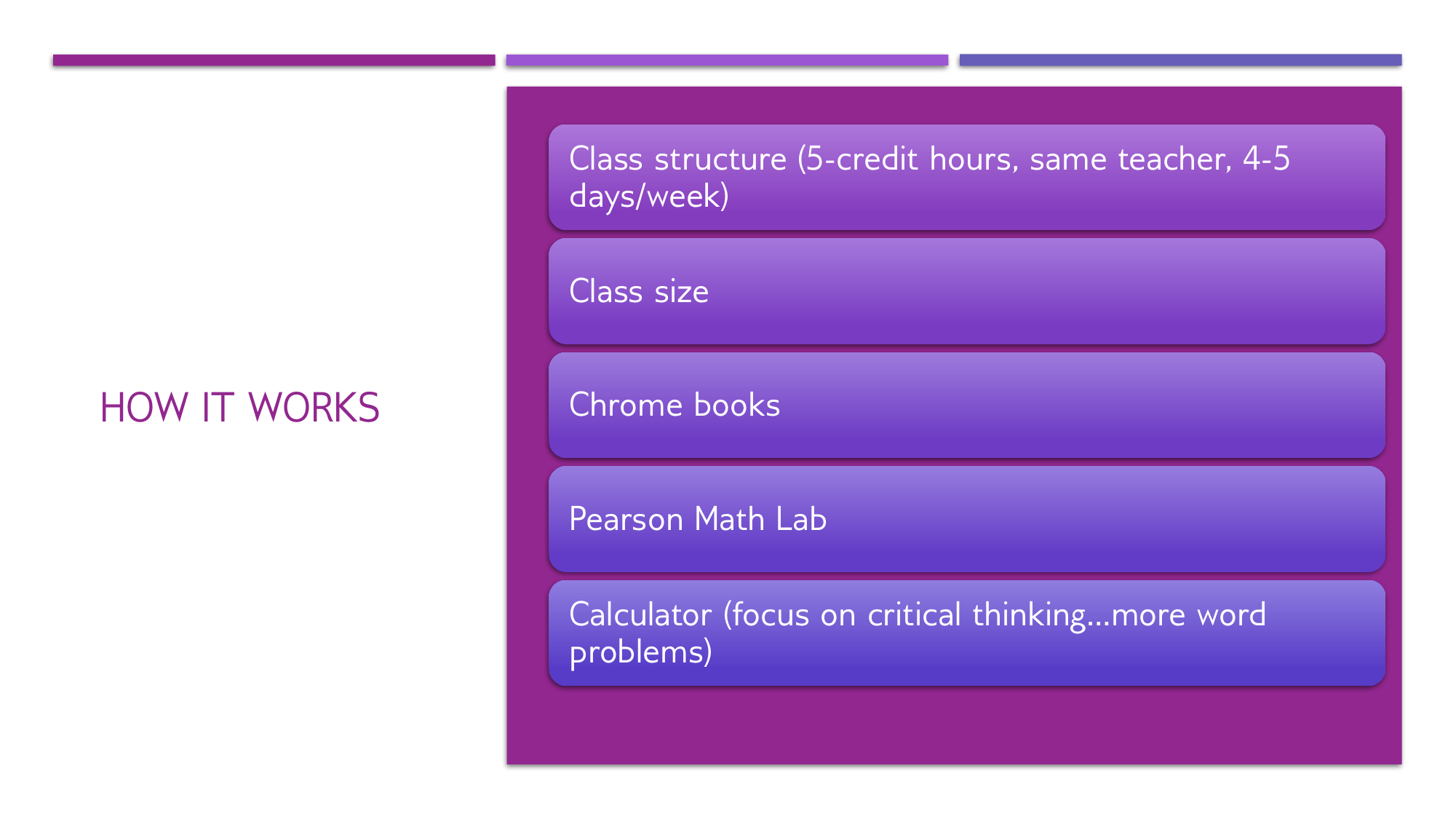

# How it works
Class structure (5-credit hours, same teacher, 4-5 days/week)
Class size
Chrome books
Pearson Math Lab
Calculator (focus on critical thinking…more word problems)